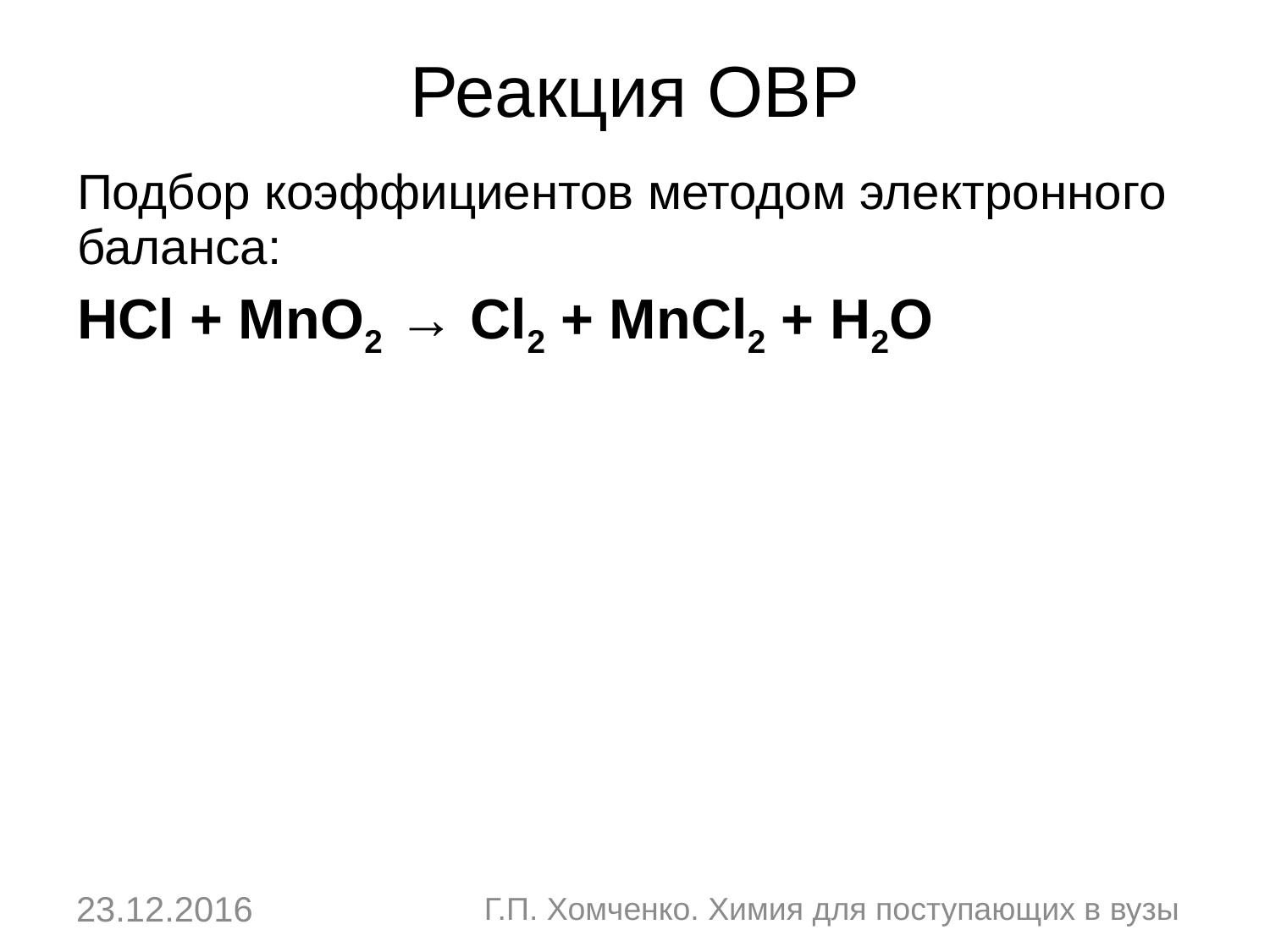

# Реакция ОВР
| Подбор коэффициентов методом электронного баланса: |
| --- |
| НCl + МnО2 → Сl2 + MnСl2 + Н2О |
23.12.2016
Г.П. Хомченко. Химия для поступающих в вузы